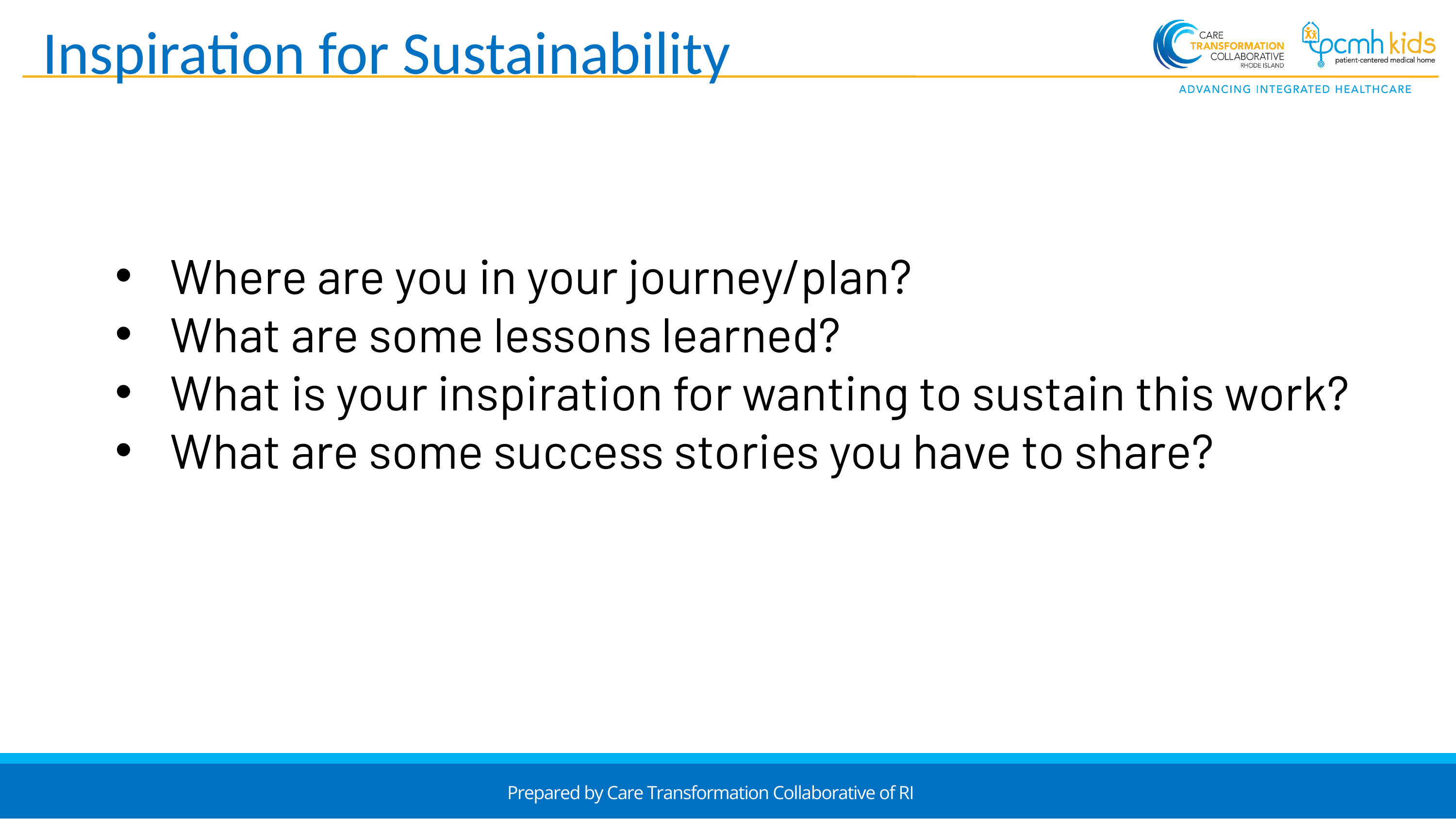

Inspiration for Sustainability

Where are you in your journey/plan?
What are some lessons learned?
What is your inspiration for wanting to sustain this work?
What are some success stories you have to share?

Prepared by Care Transformation Collaborative of RI